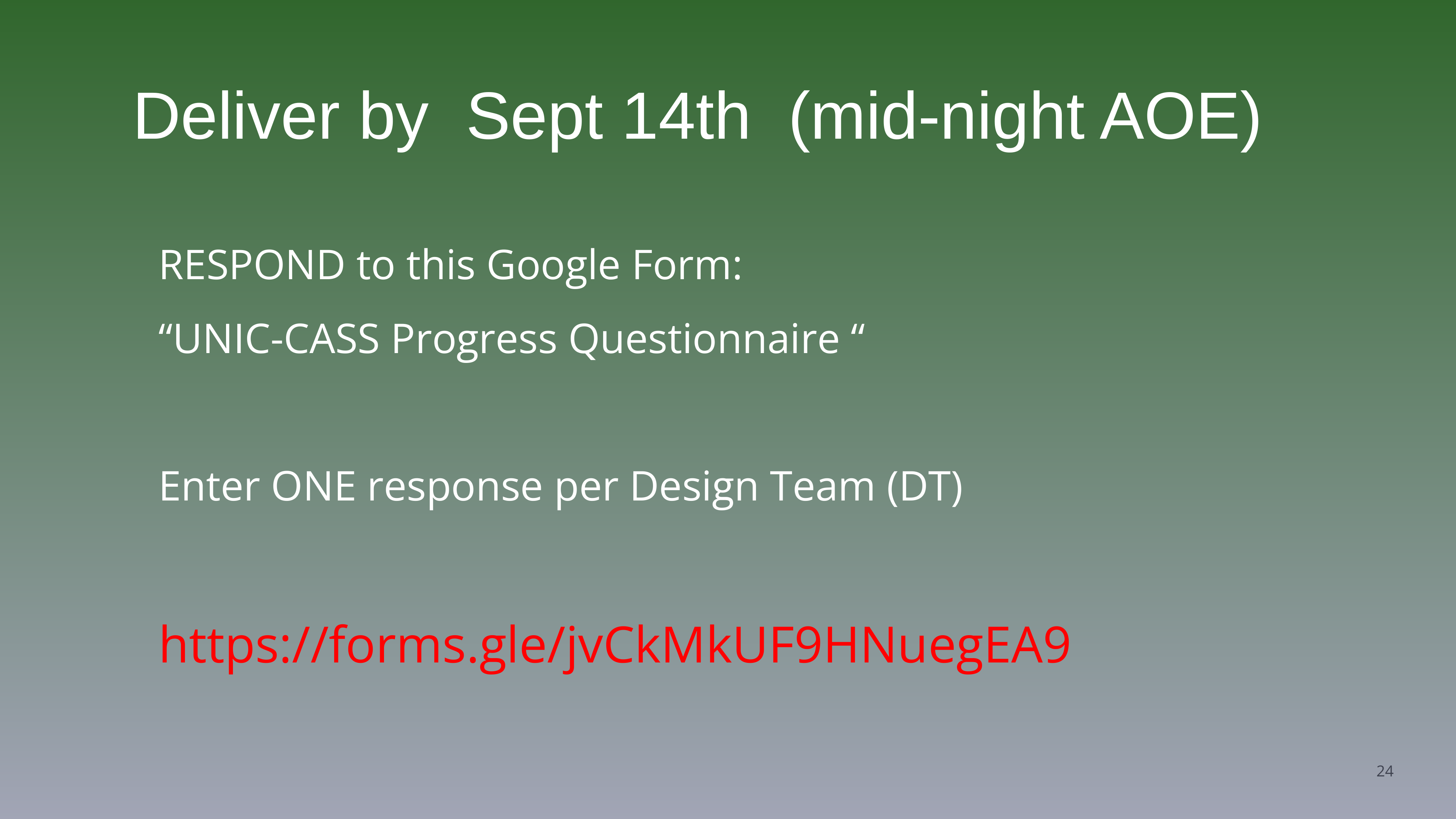

# Deliver by  Sept 14th  (mid-night AOE)
RESPOND to this Google Form:
“UNIC-CASS Progress Questionnaire “

Enter ONE response per Design Team (DT)

https://forms.gle/jvCkMkUF9HNuegEA9

24